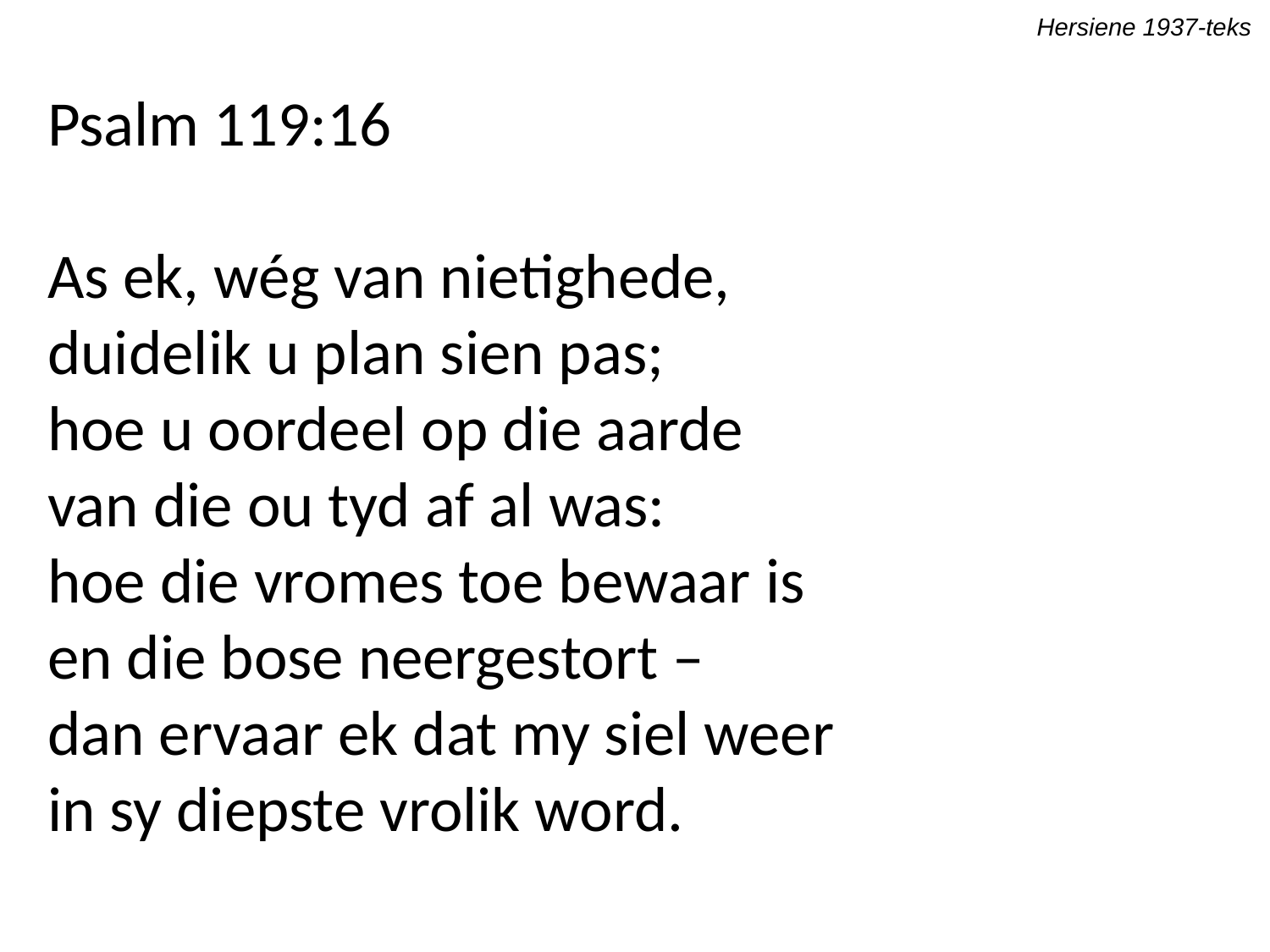

Hersiene 1937-teks
Psalm 119:16

As ek, wég van nietighede,
duidelik u plan sien pas;
hoe u oordeel op die aarde
van die ou tyd af al was:
hoe die vromes toe bewaar is
en die bose neergestort –
dan ervaar ek dat my siel weer
in sy diepste vrolik word.